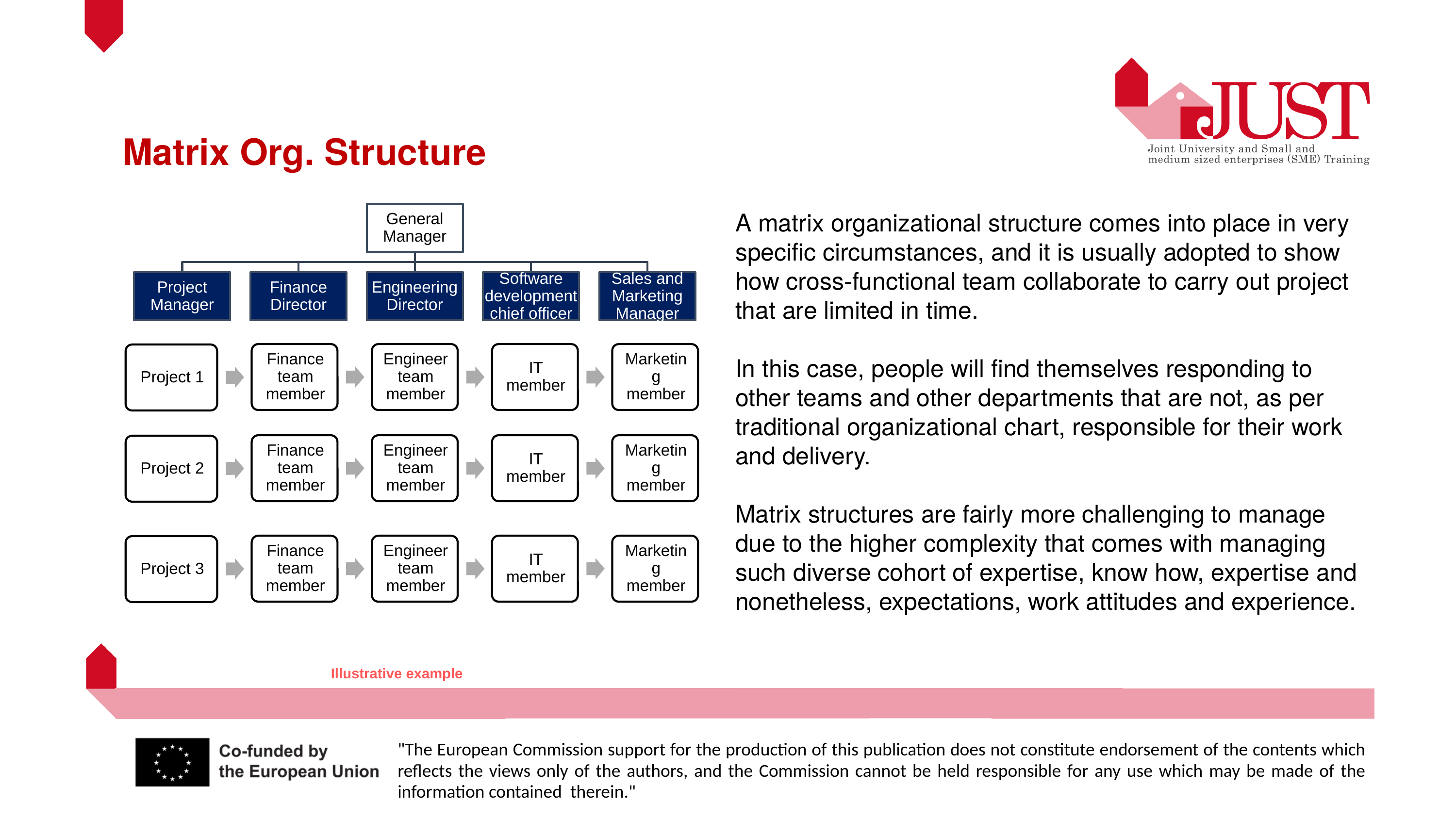

Matrix Org. Structure
General Manager
Project Manager
Finance Director
Engineering Director
Software development chief officer
Sales and Marketing Manager
A matrix organizational structure comes into place in very specific circumstances, and it is usually adopted to show how cross-functional team collaborate to carry out project that are limited in time.

In this case, people will find themselves responding to other teams and other departments that are not, as per traditional organizational chart, responsible for their work and delivery.

Matrix structures are fairly more challenging to manage due to the higher complexity that comes with managing such diverse cohort of expertise, know how, expertise and nonetheless, expectations, work attitudes and experience.
Project 1

Finance team member

Engineer team member

IT member

Marketing member
Project 2

Finance team member

Engineer team member

IT member

Marketing member
Project 3

Finance team member

Engineer team member

IT member

Marketing member
Illustrative example